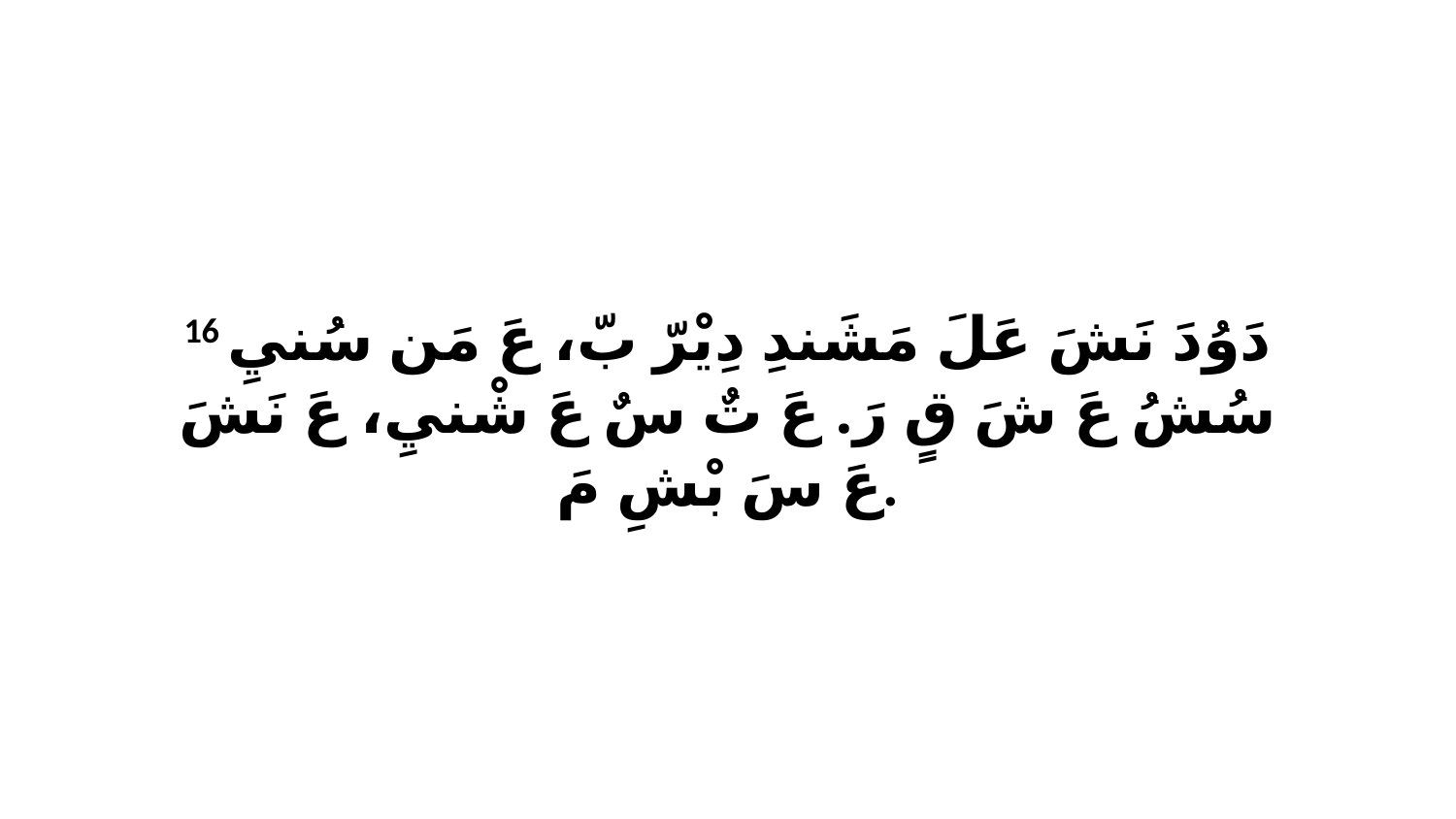

16 دَوُدَ نَشَ عَلَ مَشَندِ دِيْرّ بّ، عَ مَن سُنيِ سُشُ عَ شَ قٍ رَ. عَ تٌ سٌ عَ شْنيِ، عَ نَشَ عَ سَ بْشِ مَ.